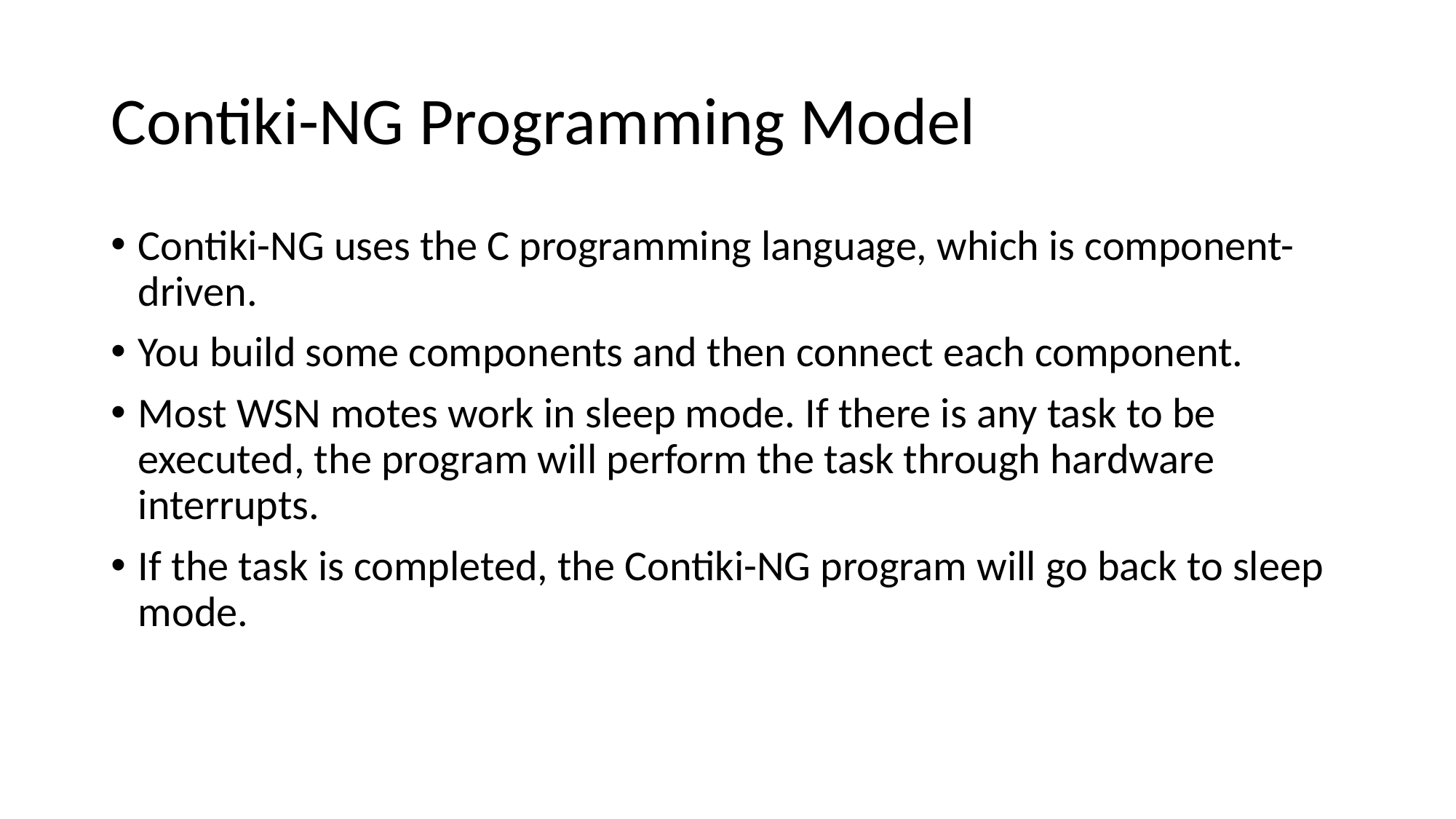

# Contiki-NG Programming Model
Contiki-NG uses the C programming language, which is component-driven.
You build some components and then connect each component.
Most WSN motes work in sleep mode. If there is any task to be executed, the program will perform the task through hardware interrupts.
If the task is completed, the Contiki-NG program will go back to sleep mode.